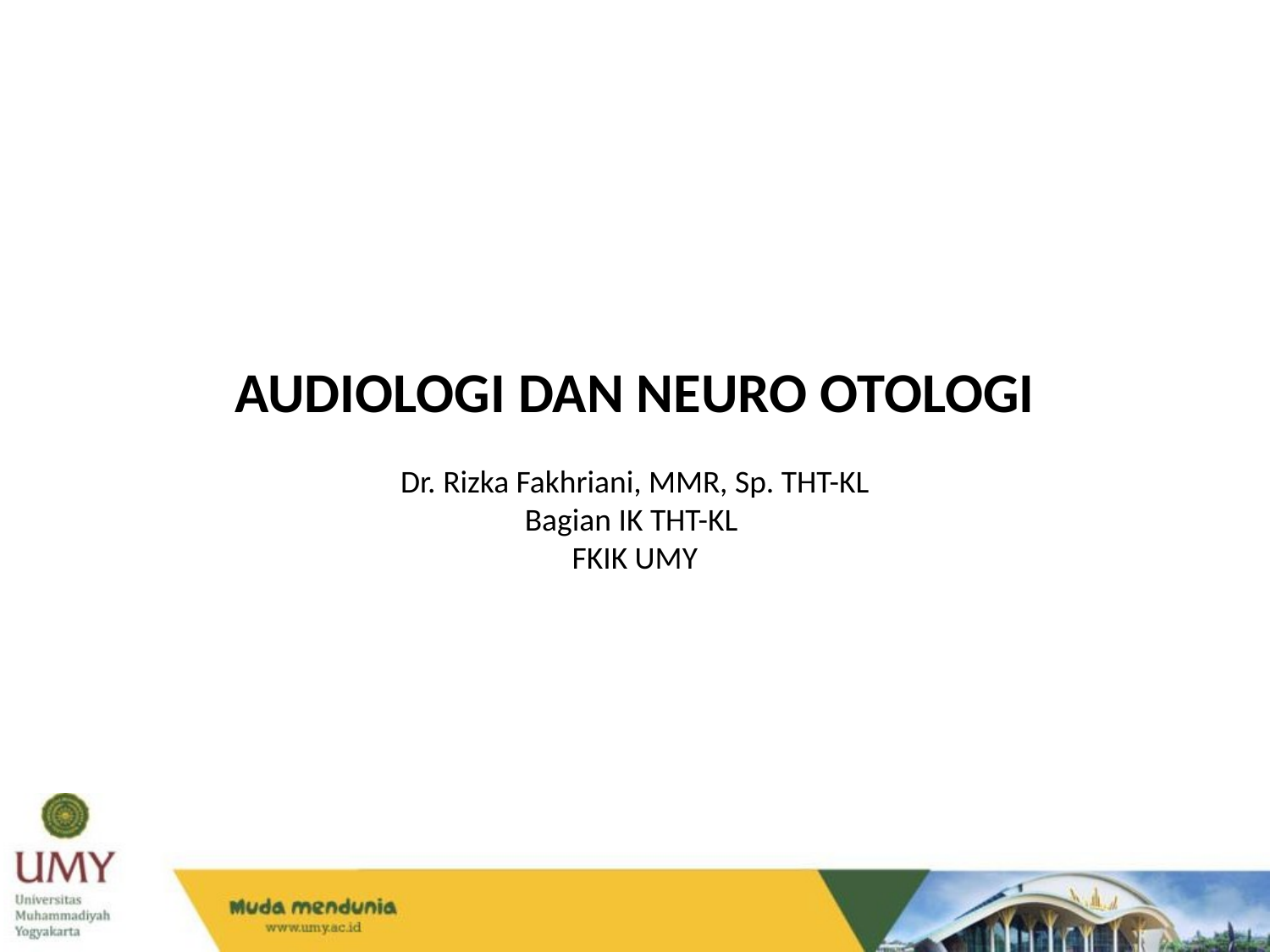

AUDIOLOGI DAN NEURO OTOLOGI
Dr. Rizka Fakhriani, MMR, Sp. THT-KL
Bagian IK THT-KL
FKIK UMY